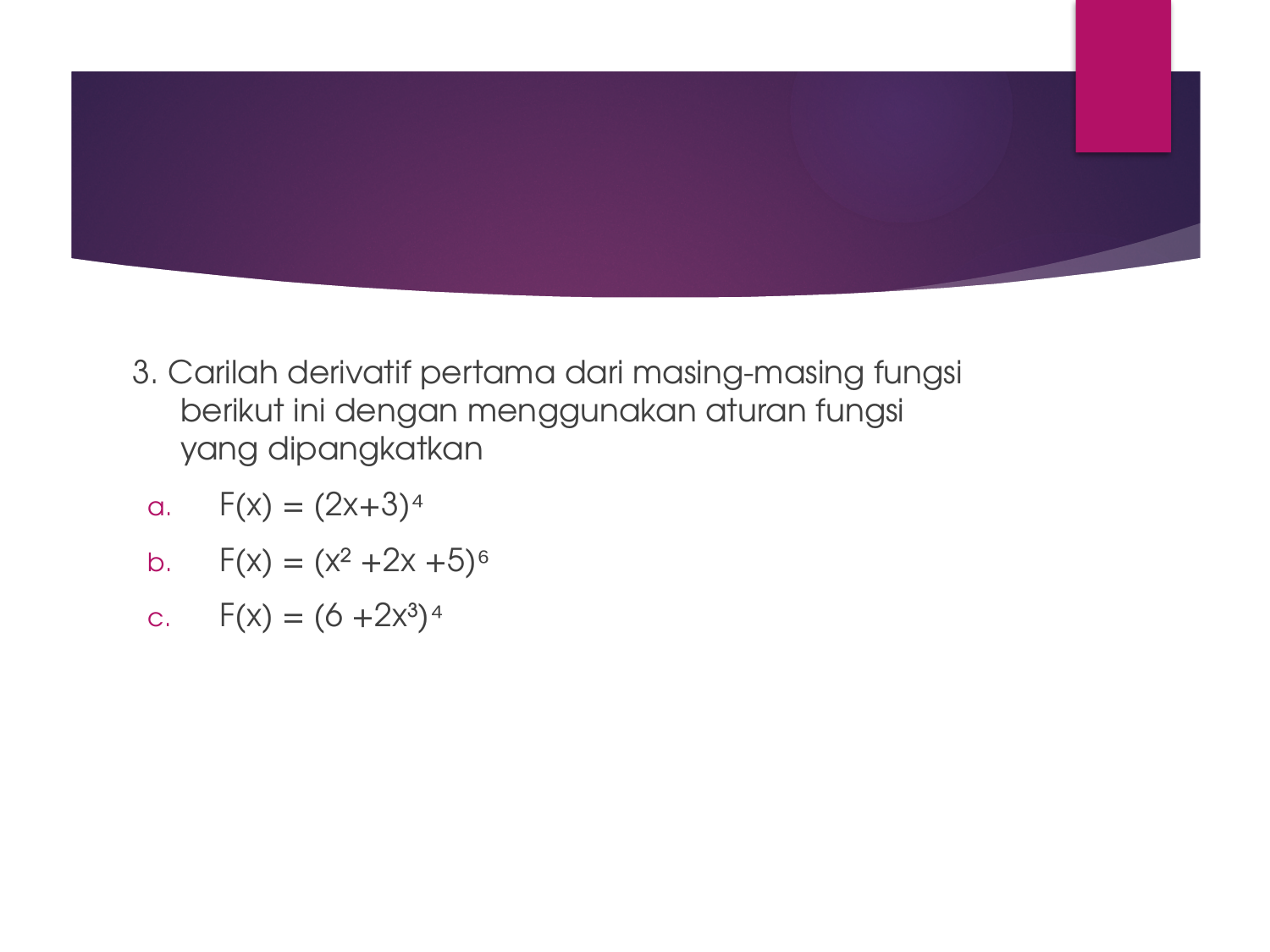

3. Carilah derivatif pertama dari masing-masing fungsi berikut ini dengan menggunakan aturan fungsi yang dipangkatkan
F(x) = (2x+3)⁴
F(x) = (x² +2x +5)⁶
F(x) = (6 +2x³)⁴